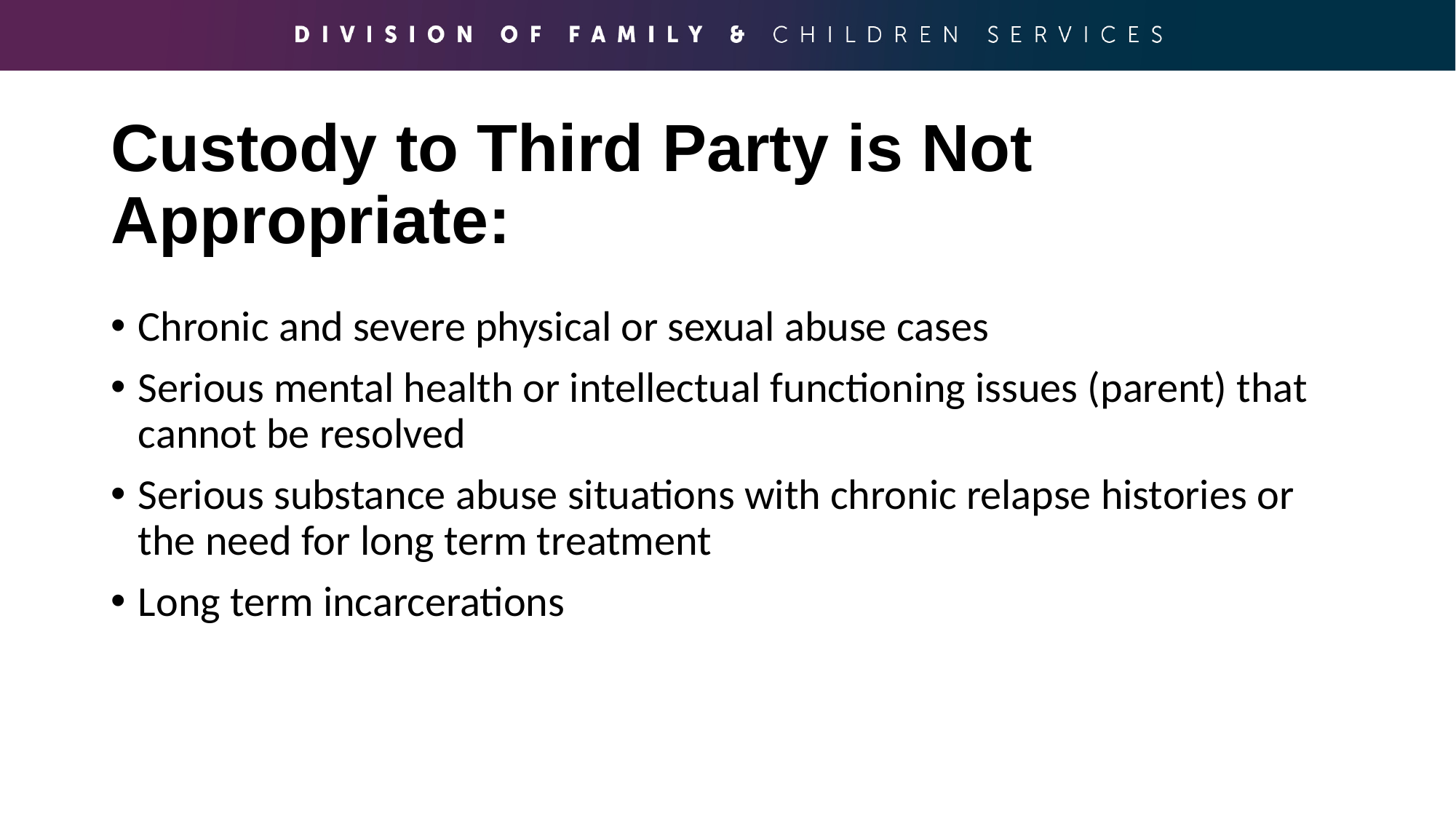

# Custody to Third Party is Not Appropriate:
Chronic and severe physical or sexual abuse cases
Serious mental health or intellectual functioning issues (parent) that cannot be resolved
Serious substance abuse situations with chronic relapse histories or the need for long term treatment
Long term incarcerations